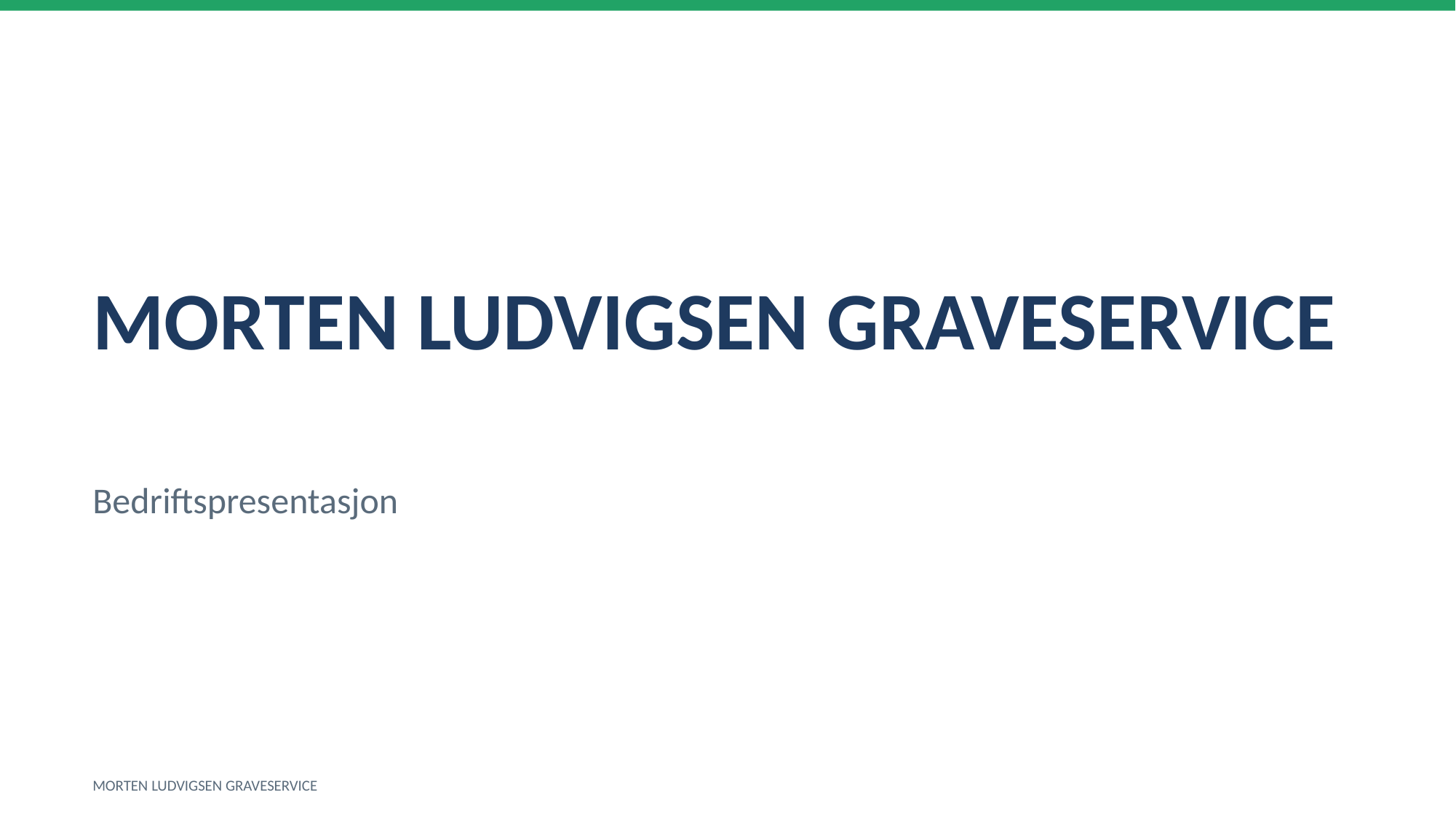

MORTEN LUDVIGSEN GRAVESERVICE
Bedriftspresentasjon
MORTEN LUDVIGSEN GRAVESERVICE